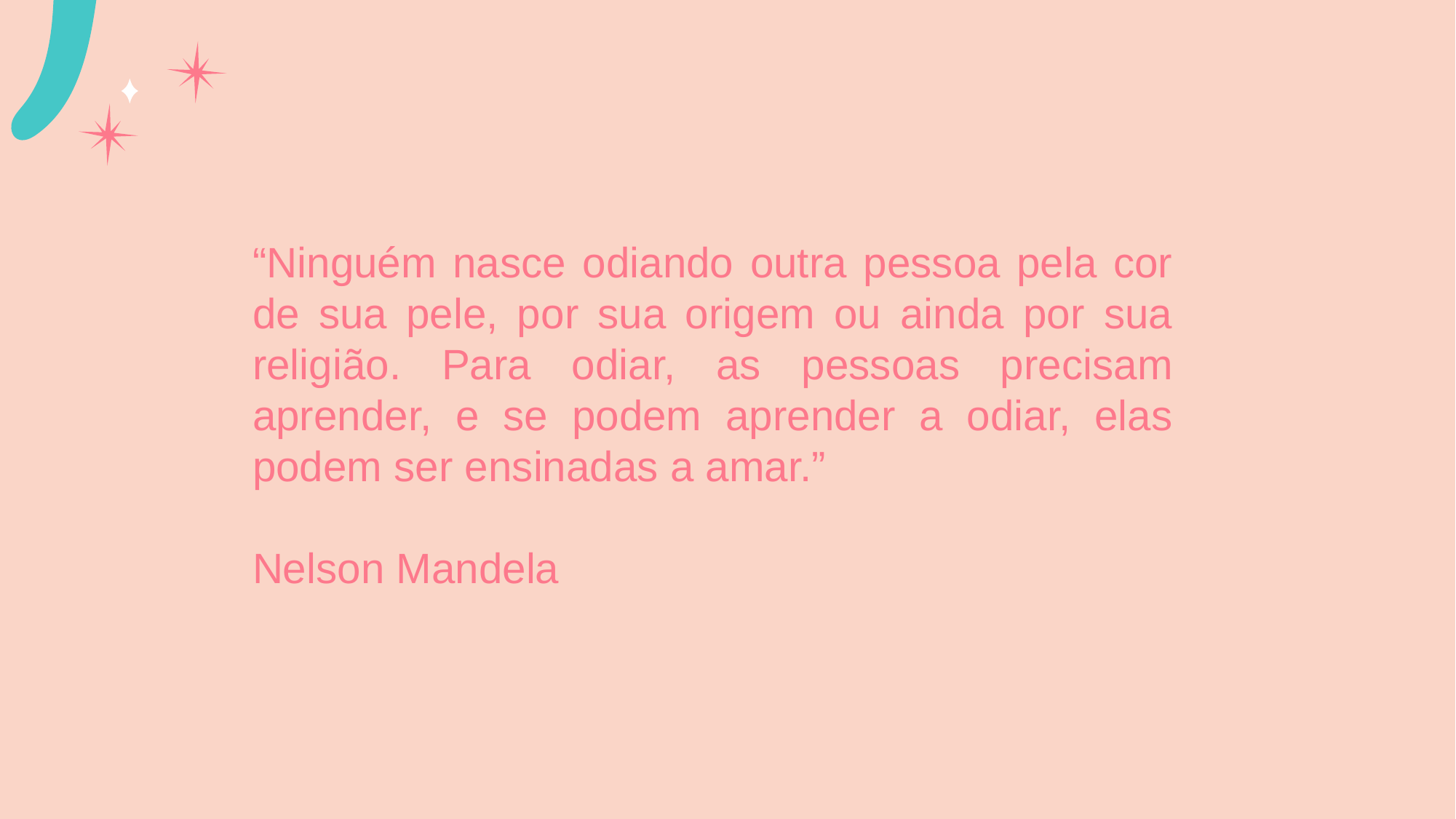

#
“Ninguém nasce odiando outra pessoa pela cor de sua pele, por sua origem ou ainda por sua religião. Para odiar, as pessoas precisam aprender, e se podem aprender a odiar, elas podem ser ensinadas a amar.”

Nelson Mandela